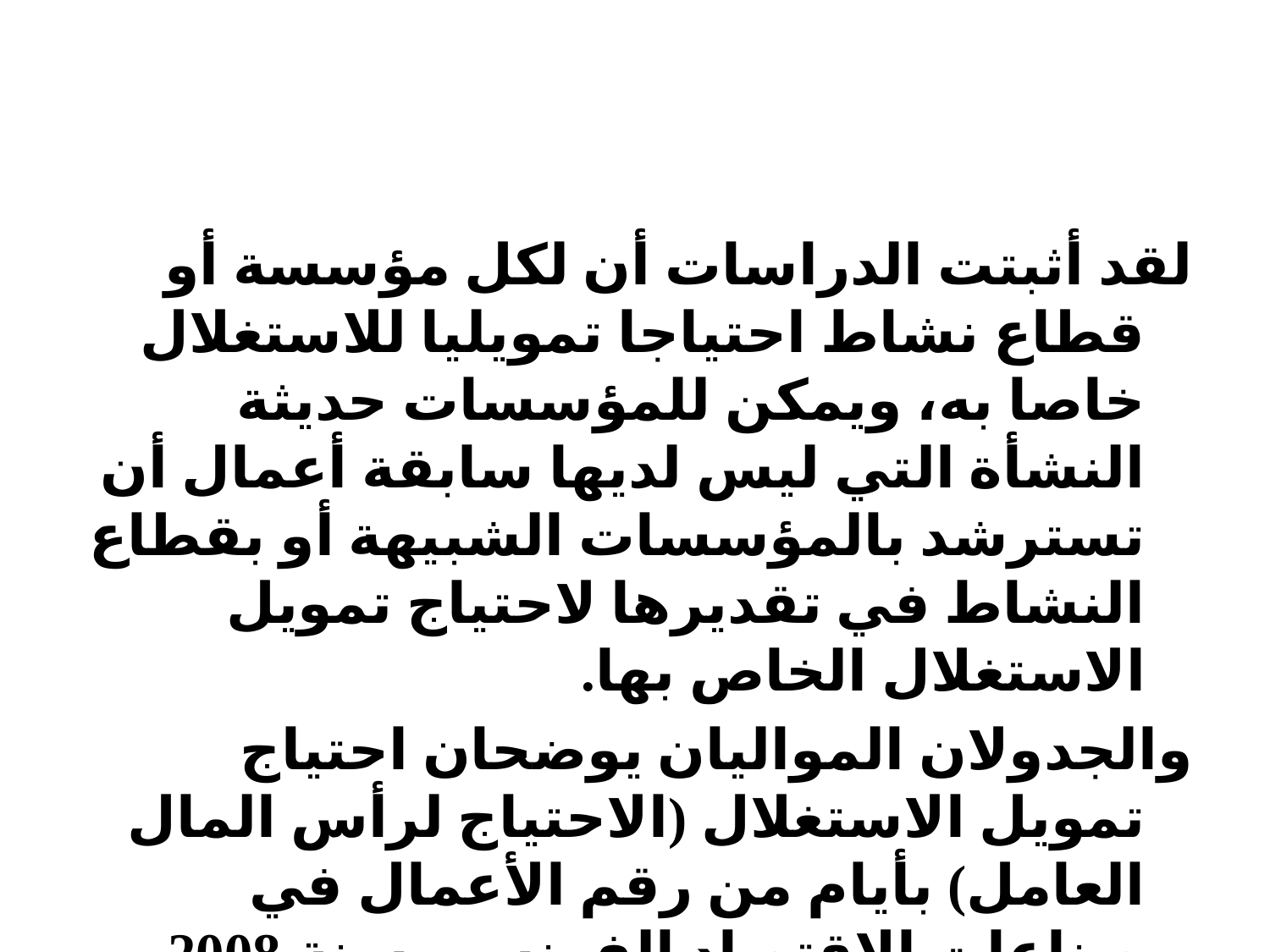

#
لقد أثبتت الدراسات أن لكل مؤسسة أو قطاع نشاط احتياجا تمويليا للاستغلال خاصا به، ويمكن للمؤسسات حديثة النشأة التي ليس لديها سابقة أعمال أن تسترشد بالمؤسسات الشبيهة أو بقطاع النشاط في تقديرها لاحتياج تمويل الاستغلال الخاص بها.
والجدولان المواليان يوضحان احتياج تمويل الاستغلال (الاحتياج لرأس المال العامل) بأيام من رقم الأعمال في صناعات الاقتصاد الفرنسي سنة 2008 (الجدول الأول)، وكنسبة من رقم الأعمال لأهم القطاعات الاقتصادية بأوربا سنوات: 1999 – 2008 (الجدول الثاني):